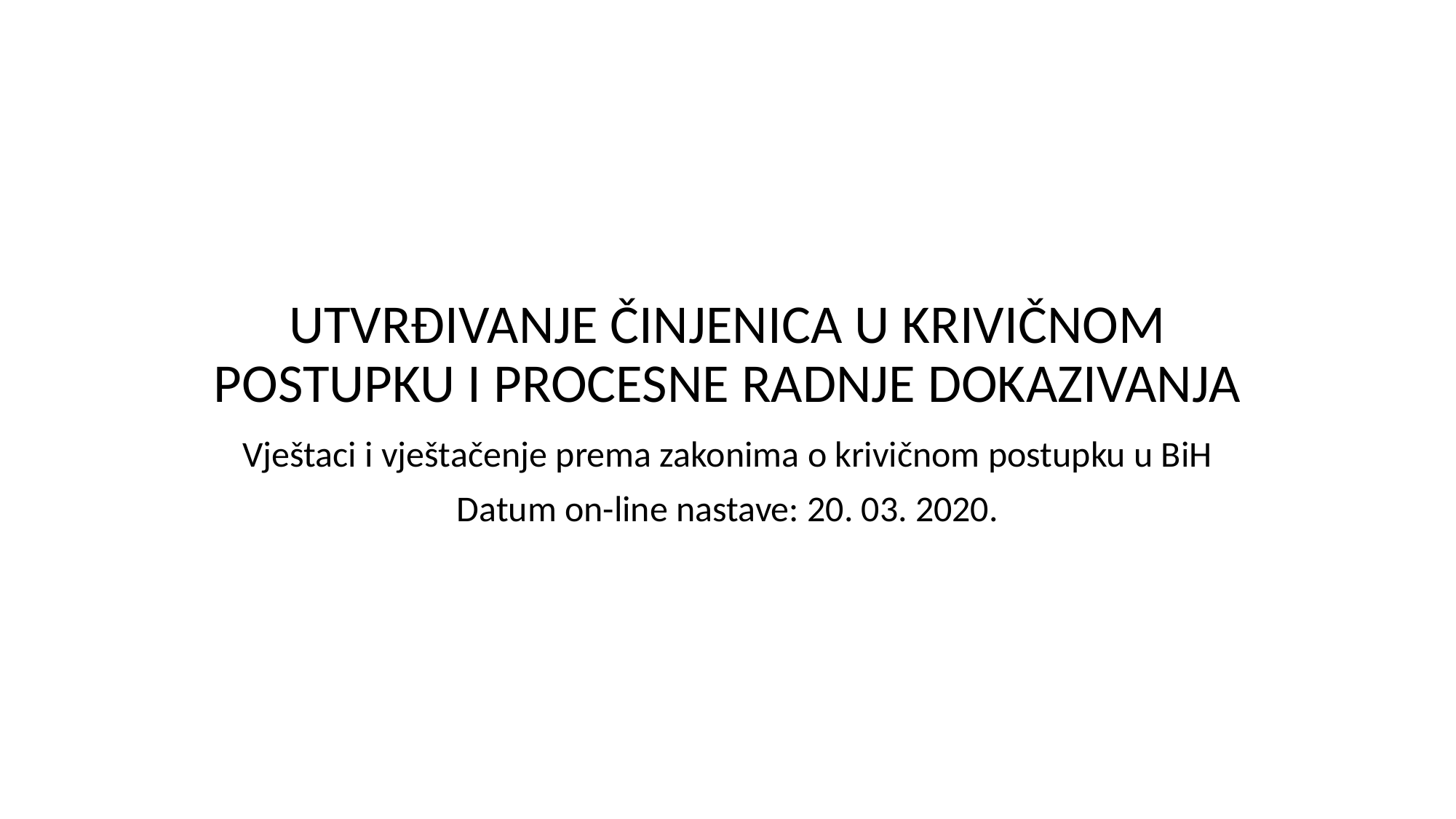

# UTVRĐIVANJE ČINJENICA U KRIVIČNOM POSTUPKU I PROCESNE RADNJE DOKAZIVANJA
Vještaci i vještačenje prema zakonima o krivičnom postupku u BiH
Datum on-line nastave: 20. 03. 2020.